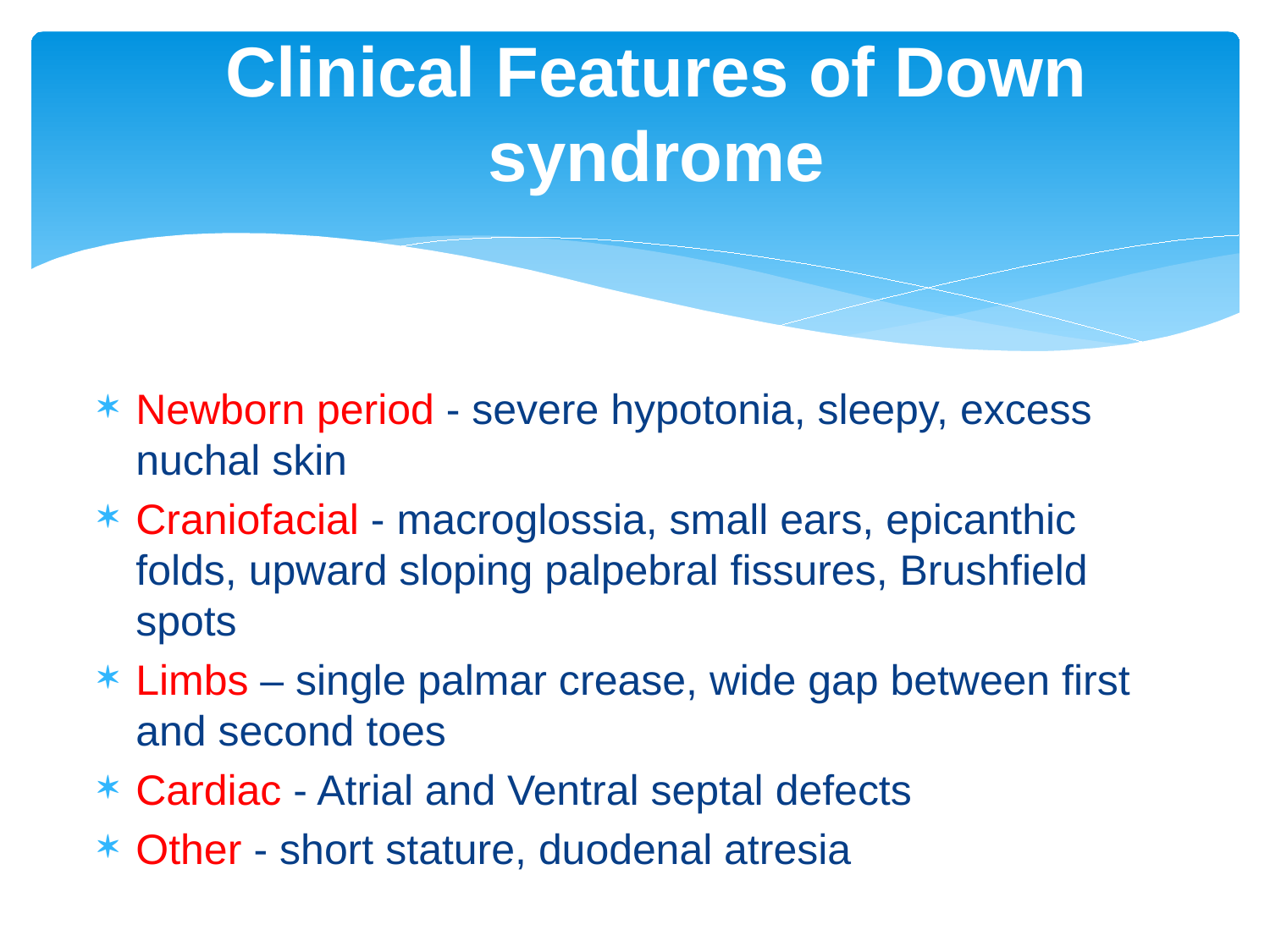

# Clinical Features of Down syndrome
Newborn period - severe hypotonia, sleepy, excess nuchal skin
Craniofacial - macroglossia, small ears, epicanthic folds, upward sloping palpebral fissures, Brushfield spots
Limbs – single palmar crease, wide gap between first and second toes
Cardiac - Atrial and Ventral septal defects
Other - short stature, duodenal atresia